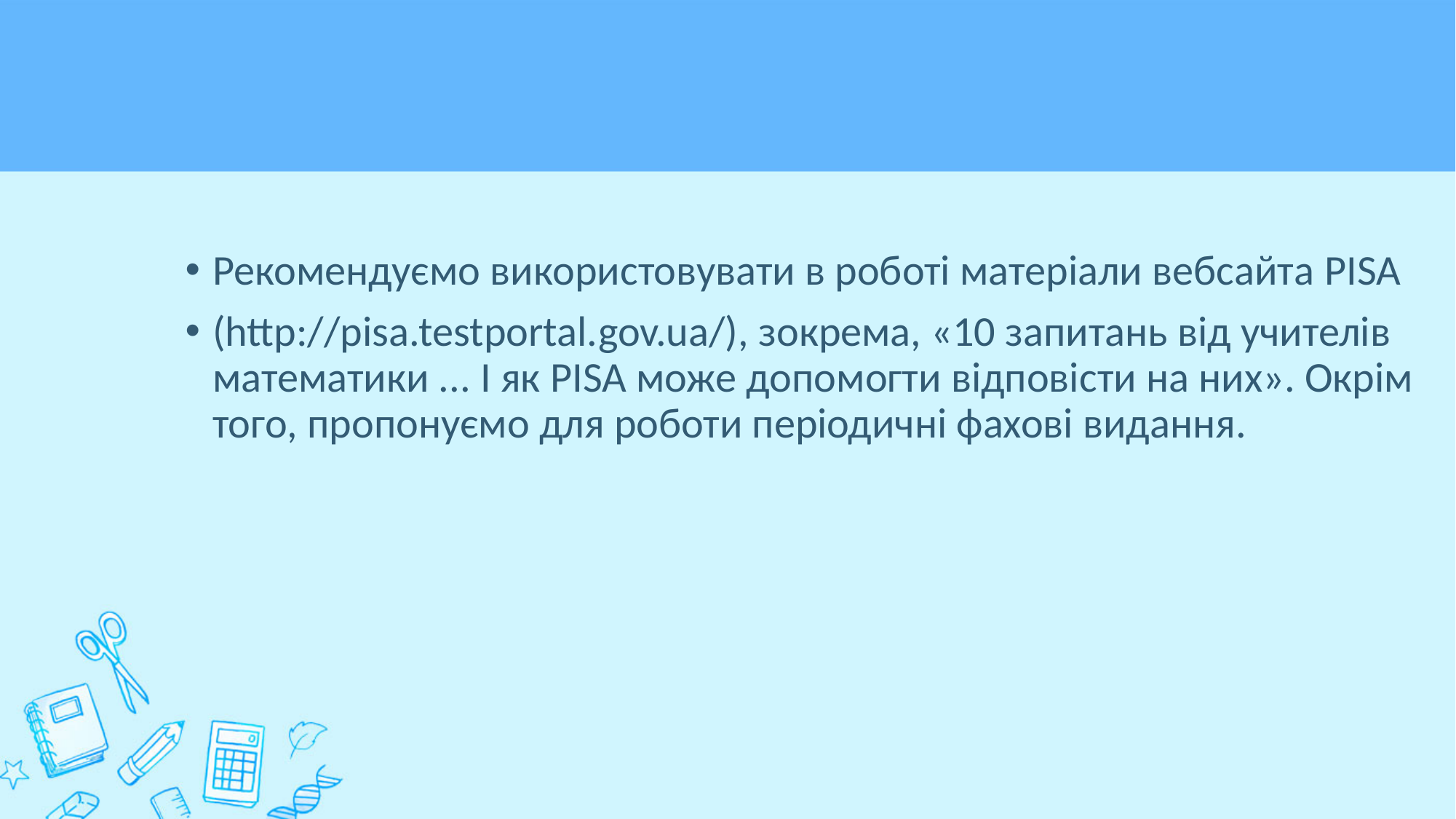

#
Рекомендуємо використовувати в роботі матеріали вебсайта PISA
(http://pisa.testportal.gov.ua/), зокрема, «10 запитань від учителів математики ... І як PISA може допомогти відповісти на них». Окрім того, пропонуємо для роботи періодичні фахові видання.